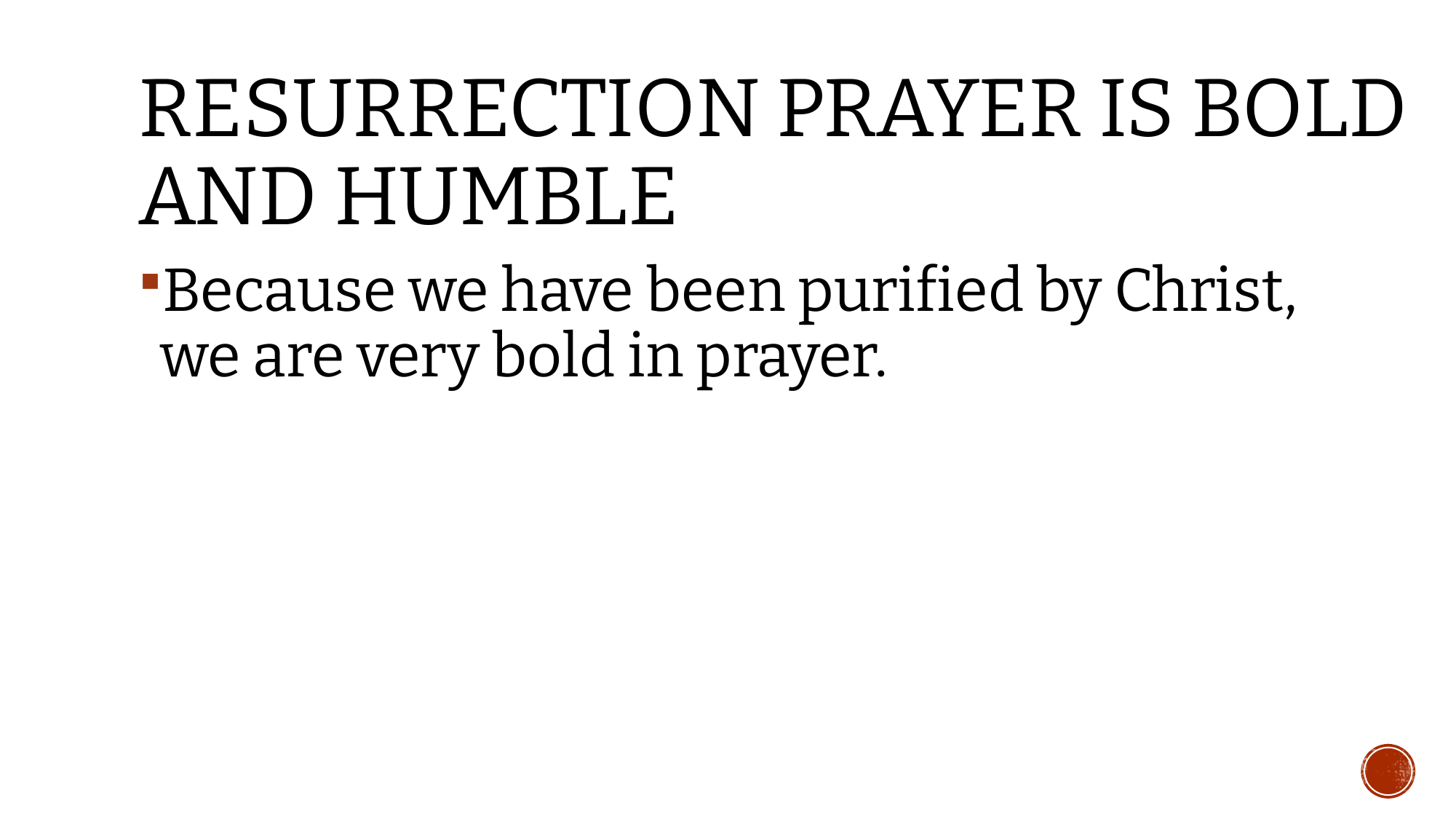

# Resurrection prayer is bold and humble
Because we have been purified by Christ, we are very bold in prayer.